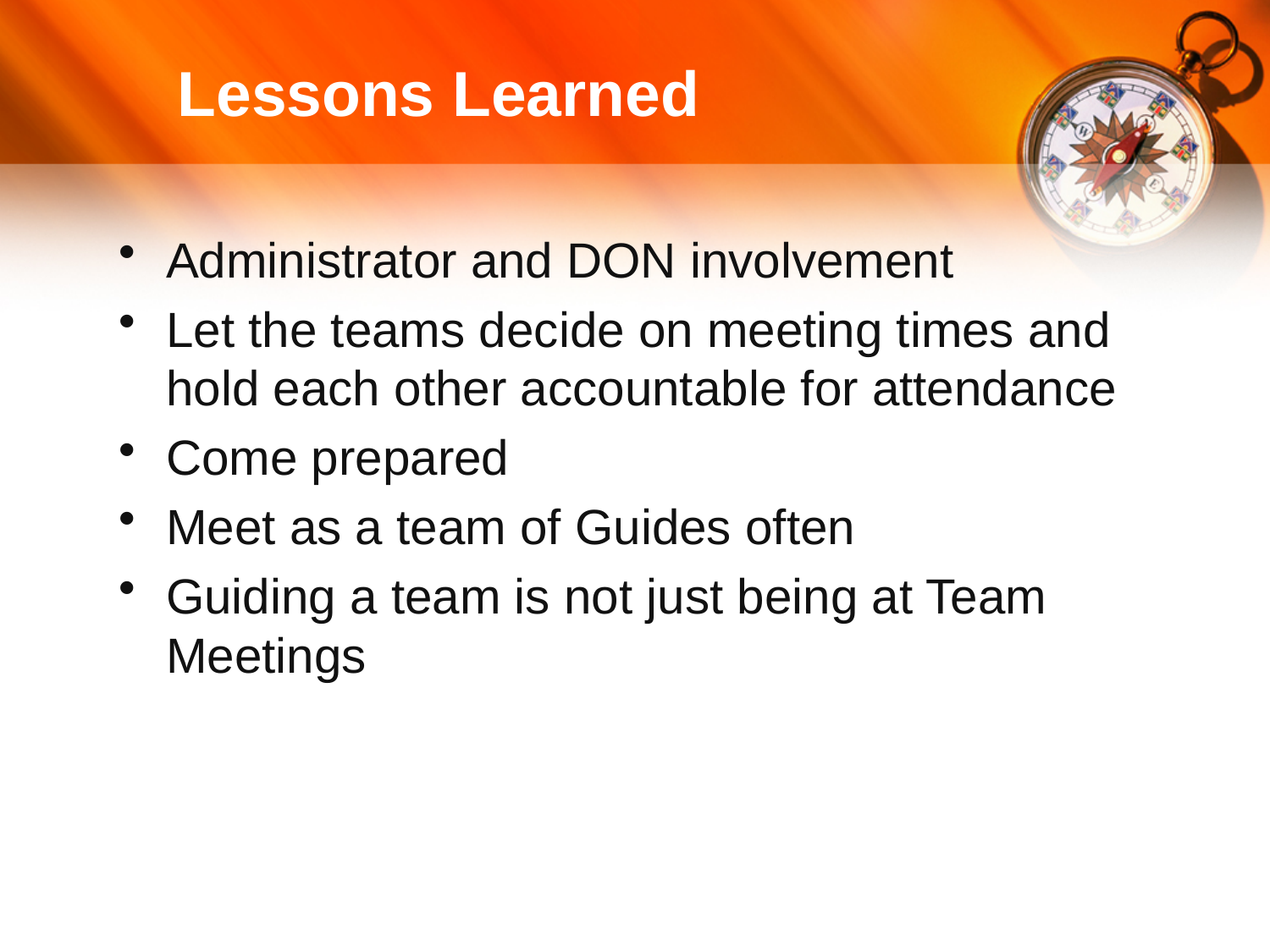

# Lessons Learned
Administrator and DON involvement
Let the teams decide on meeting times and hold each other accountable for attendance
Come prepared
Meet as a team of Guides often
Guiding a team is not just being at Team Meetings